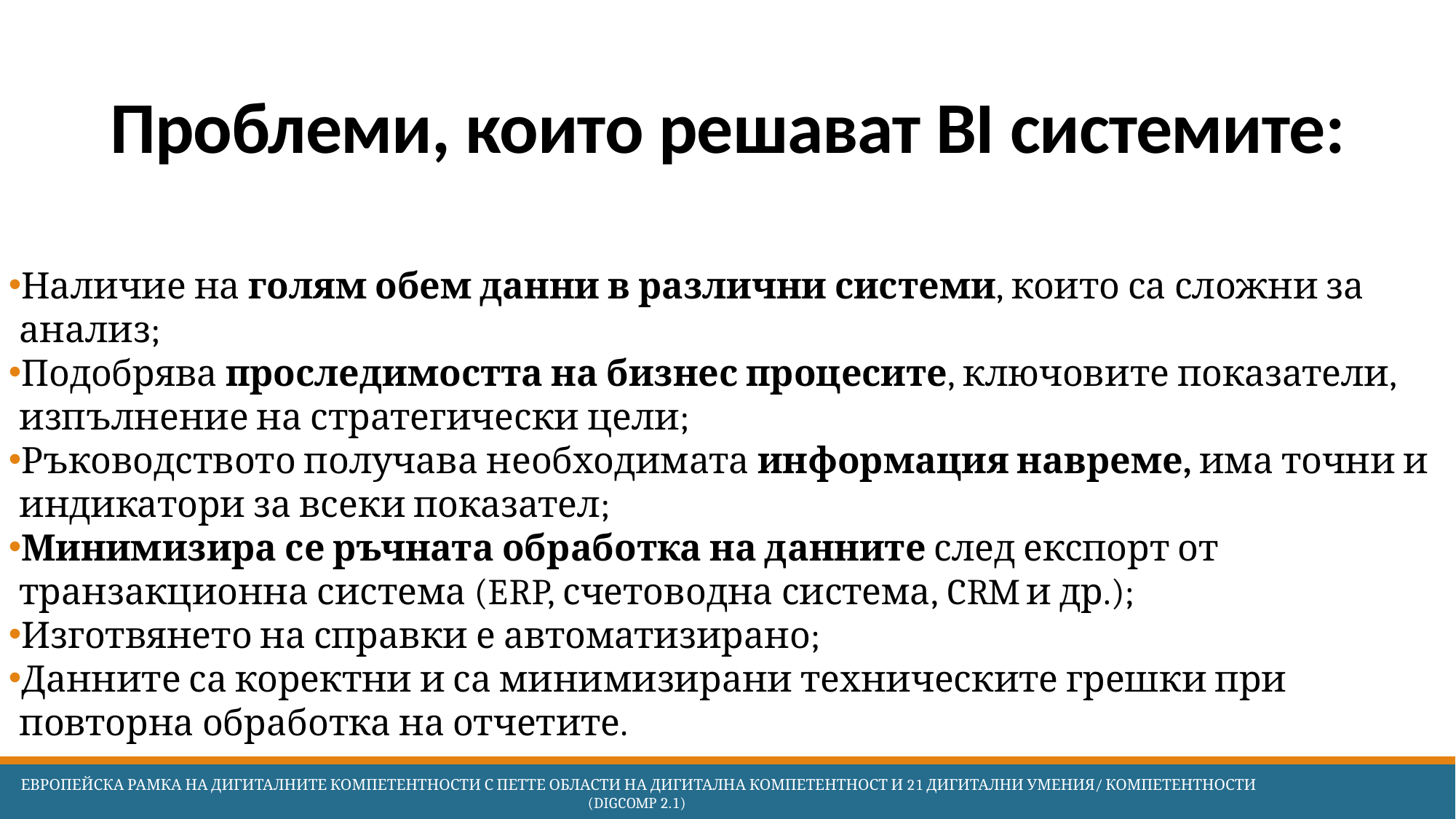

# Проблеми, които решават BI системите:
Наличие на голям обем данни в различни системи, които са сложни за анализ;
Подобрява проследимостта на бизнес процесите, ключовите показатели, изпълнение на стратегически цели;
Ръководството получава необходимата информация навреме, има точни и индикатори за всеки показател;
Минимизира се ръчната обработка на данните след експорт от транзакционна система (ERP, счетоводна система, CRM и др.);
Изготвянето на справки е автоматизирано;
Данните са коректни и са минимизирани техническите грешки при повторна обработка на отчетите.

 Европейска Рамка на дигиталните компетентности с петте области на дигитална компетентност и 21 дигитални умения/ компетентности (DigComp 2.1)